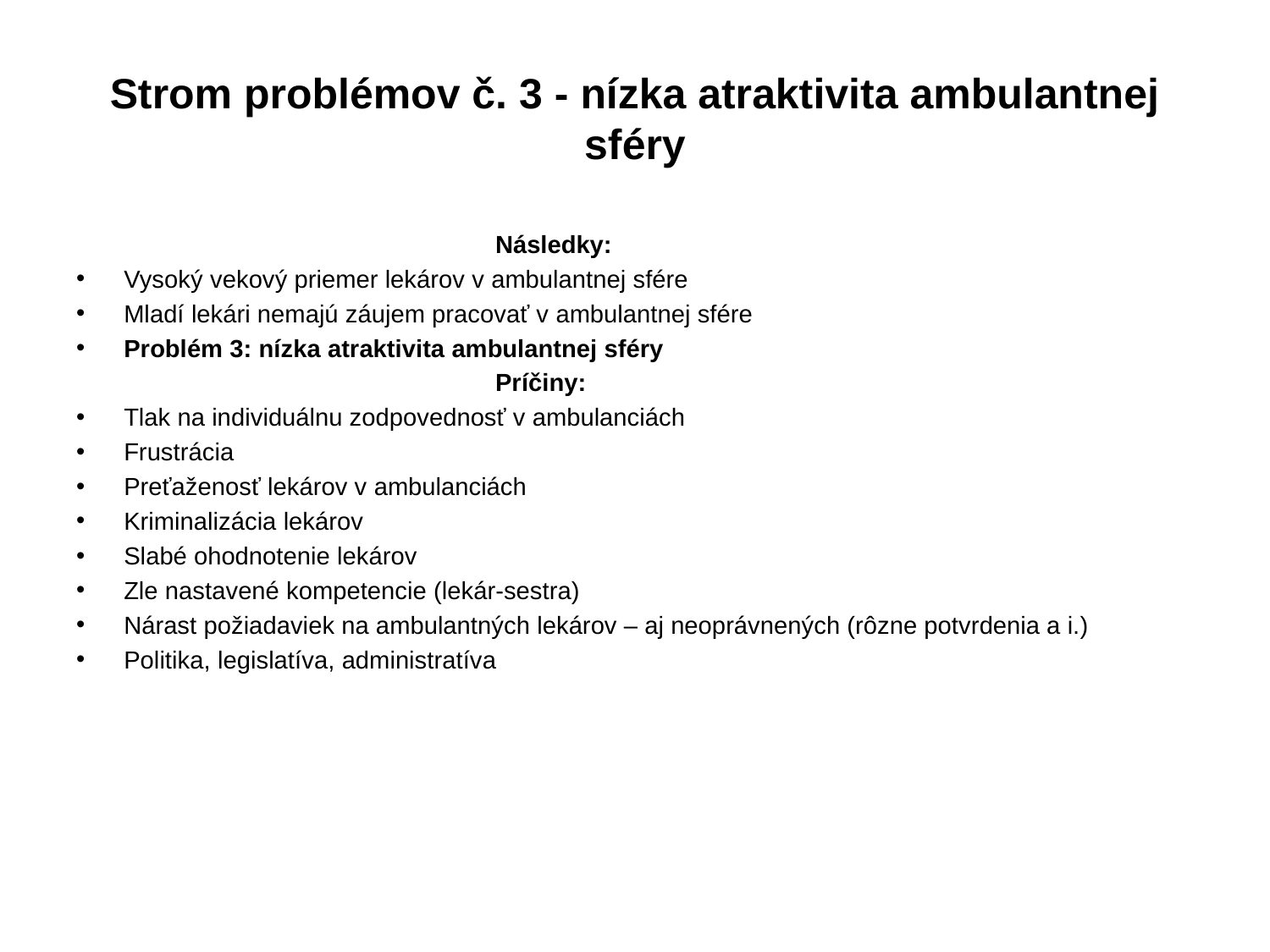

# Strom problémov č. 3 - nízka atraktivita ambulantnej sféry
                                                            Následky:
Vysoký vekový priemer lekárov v ambulantnej sfére
Mladí lekári nemajú záujem pracovať v ambulantnej sfére
Problém 3: nízka atraktivita ambulantnej sféry
                                                            Príčiny:
Tlak na individuálnu zodpovednosť v ambulanciách
Frustrácia
Preťaženosť lekárov v ambulanciách
Kriminalizácia lekárov
Slabé ohodnotenie lekárov
Zle nastavené kompetencie (lekár-sestra)
Nárast požiadaviek na ambulantných lekárov – aj neoprávnených (rôzne potvrdenia a i.)
Politika, legislatíva, administratíva